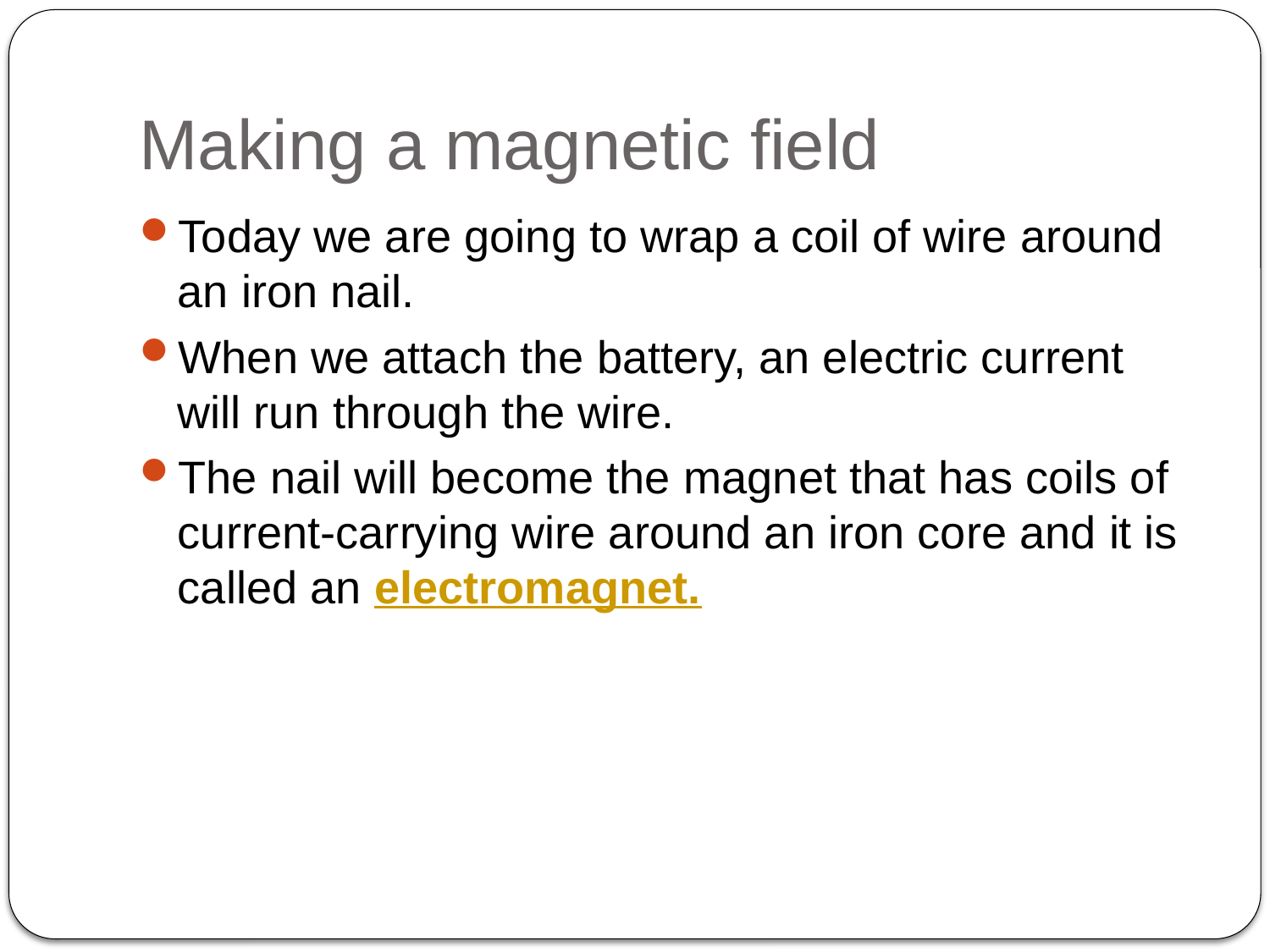

# Making a magnetic field
Today we are going to wrap a coil of wire around an iron nail.
When we attach the battery, an electric current will run through the wire.
The nail will become the magnet that has coils of current-carrying wire around an iron core and it is called an electromagnet.